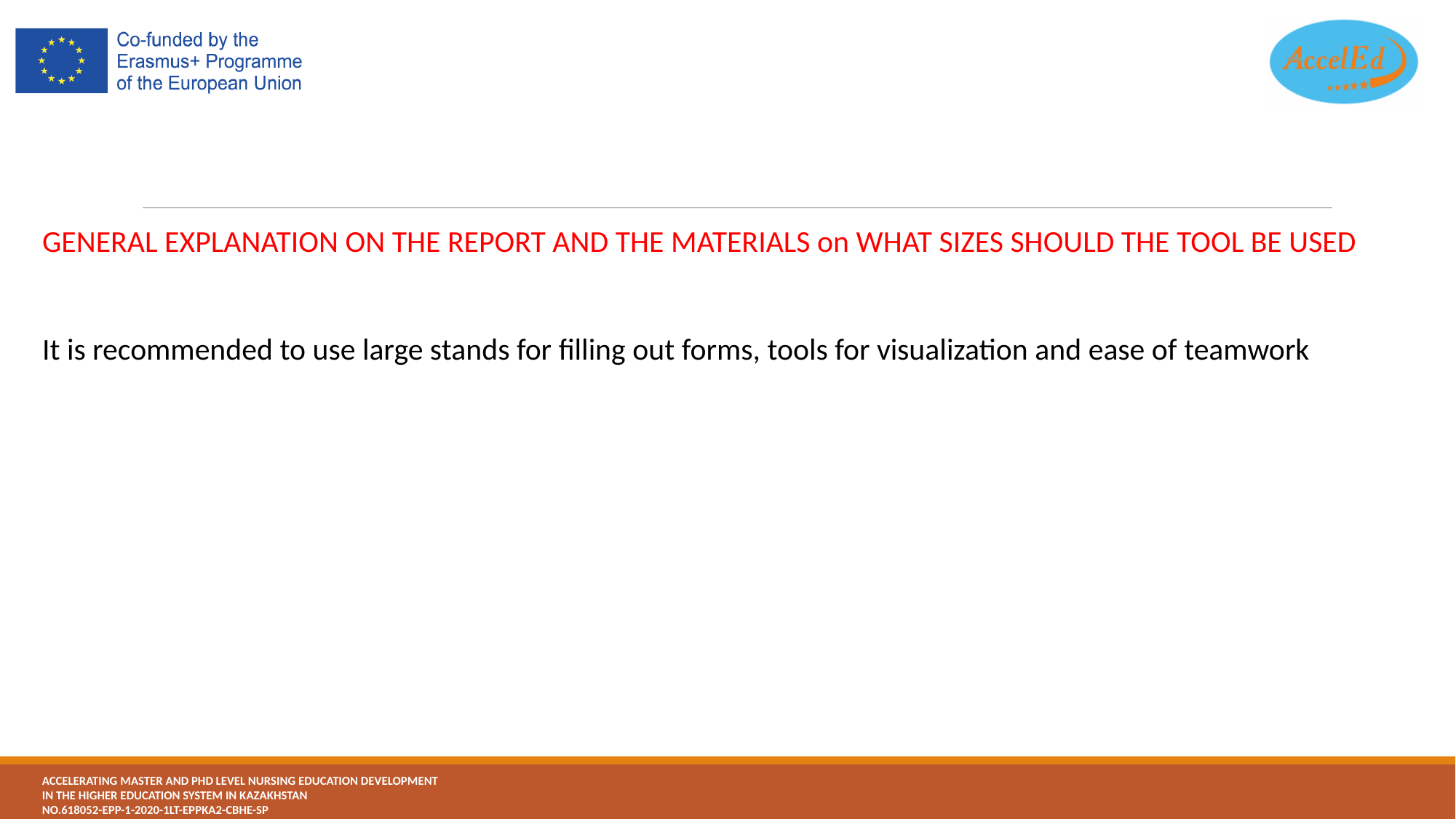

#
GENERAL EXPLANATION ON THE REPORT AND THE MATERIALS on WHAT SIZES SHOULD THE TOOL BE USED

It is recommended to use large stands for filling out forms, tools for visualization and ease of teamwork